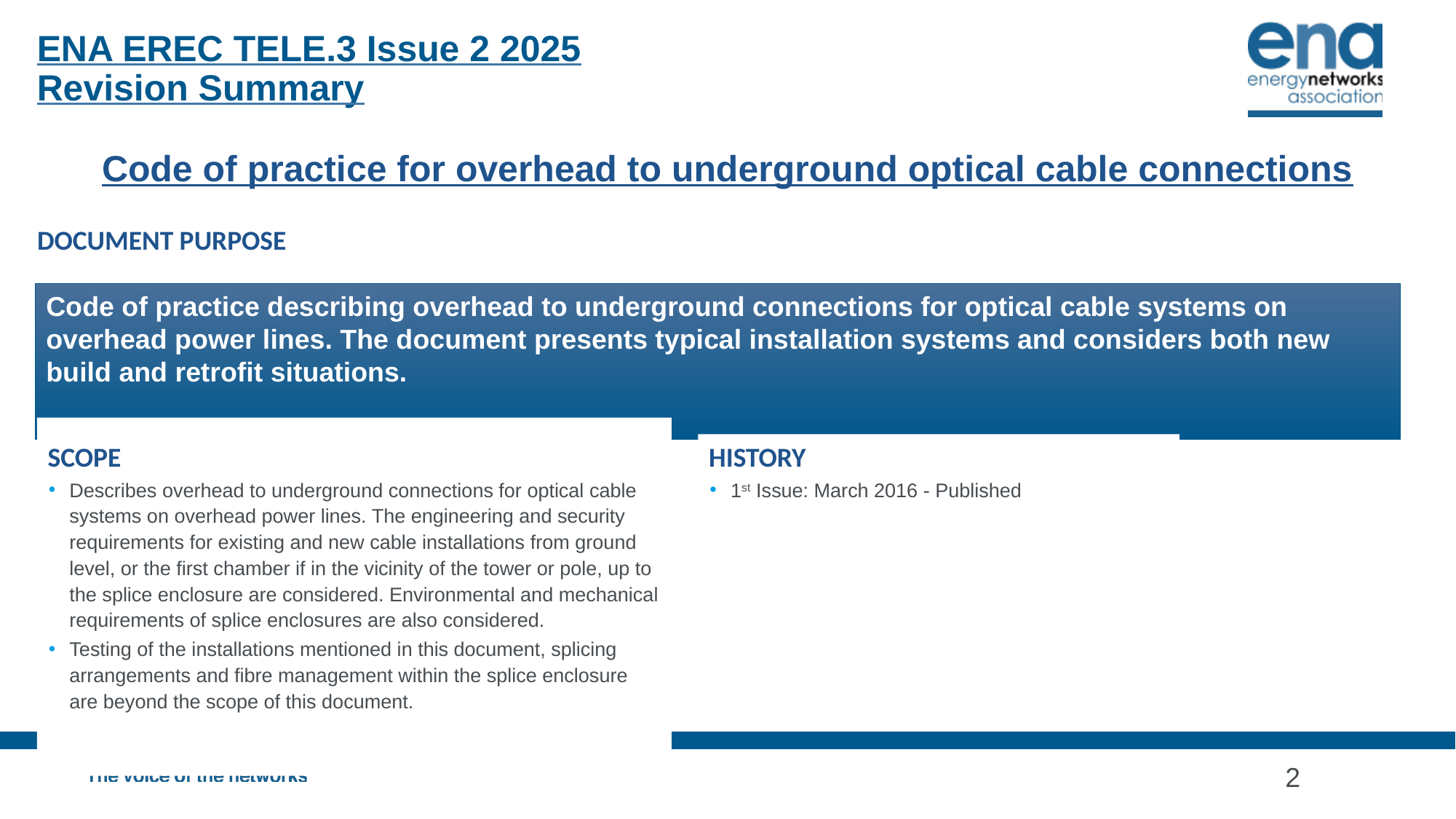

ENA EREC TELE.3 Issue 2 2025
Revision Summary
Code of practice for overhead to underground optical cable connections

DOCUMENT PURPOSE
Code of practice describing overhead to underground connections for optical cable systems on overhead power lines. The document presents typical installation systems and considers both new build and retrofit situations.

SCOPE
Describes overhead to underground connections for optical cable systems on overhead power lines. The engineering and security requirements for existing and new cable installations from ground level, or the first chamber if in the vicinity of the tower or pole, up to the splice enclosure are considered. Environmental and mechanical requirements of splice enclosures are also considered.
Testing of the installations mentioned in this document, splicing arrangements and fibre management within the splice enclosure are beyond the scope of this document.

HISTORY
1st Issue: March 2016 - Published
2